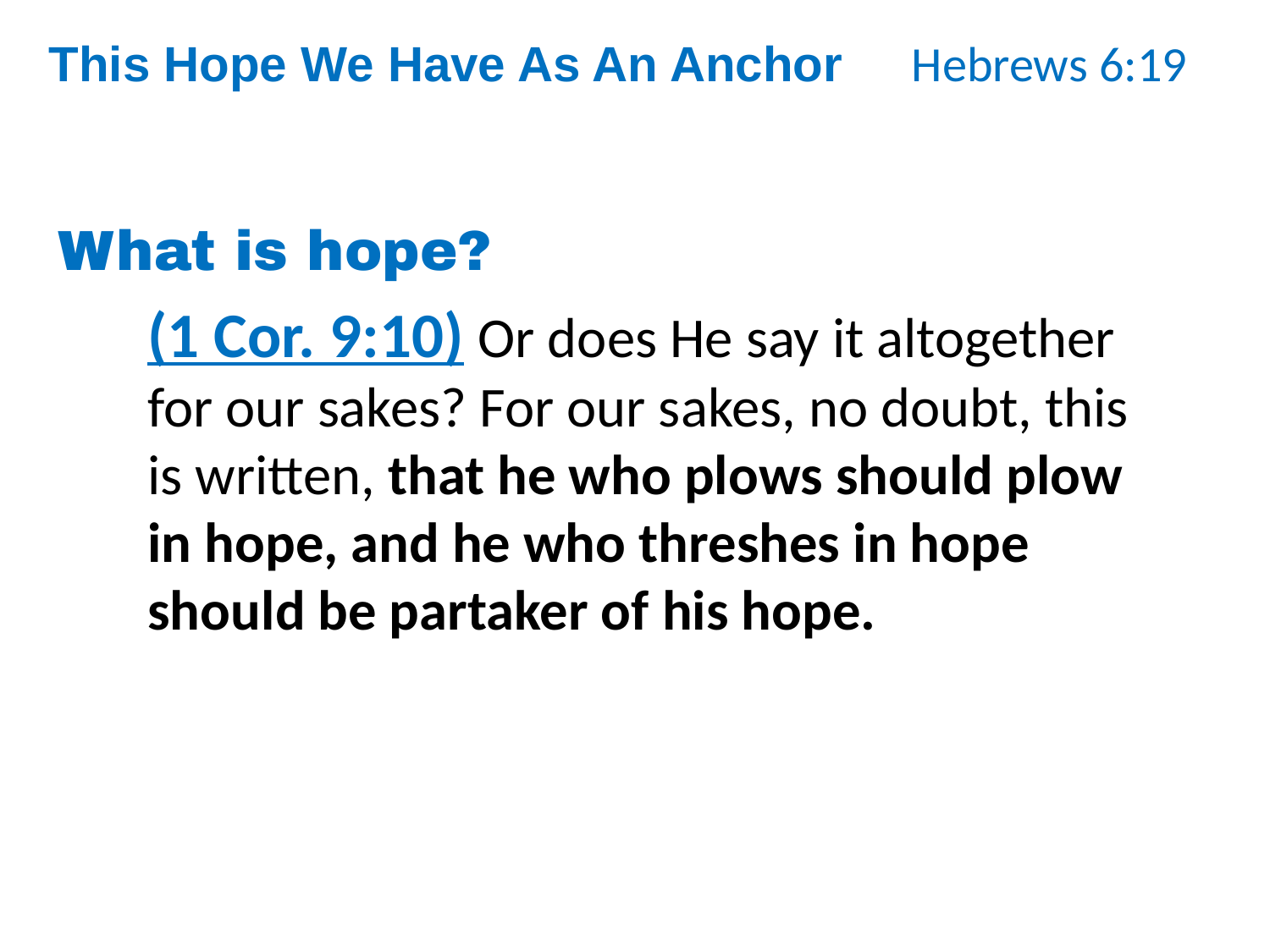

This Hope We Have As An Anchor     Hebrews 6:19
What is hope?

(1 Cor. 9:10) Or does He say it altogether for our sakes? For our sakes, no doubt, this is written, that he who plows should plow in hope, and he who threshes in hope should be partaker of his hope.